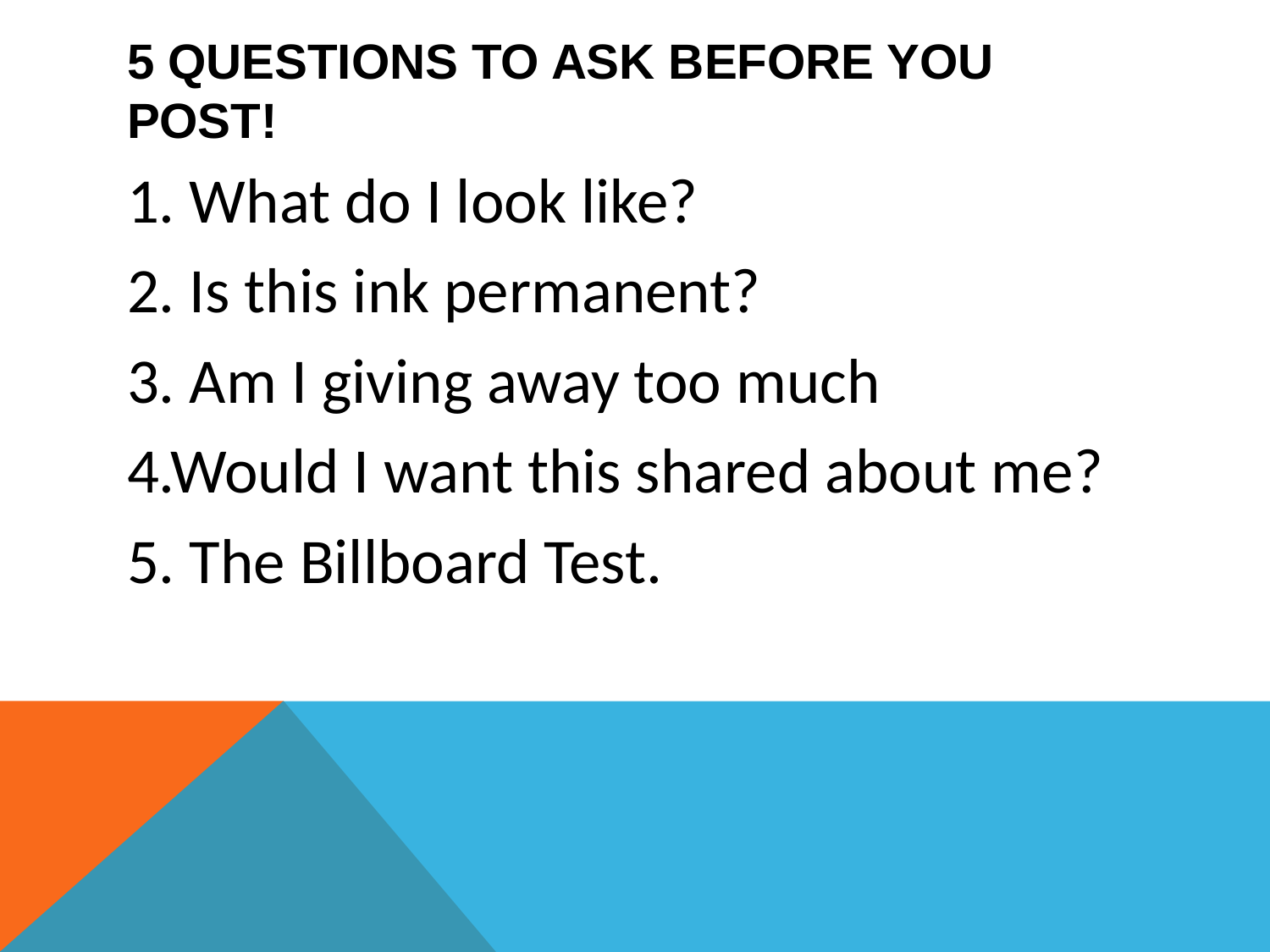

# 5 Questions to Ask Before You Post!
1. What do I look like?
2. Is this ink permanent?
3. Am I giving away too much
4.Would I want this shared about me?
5. The Billboard Test.